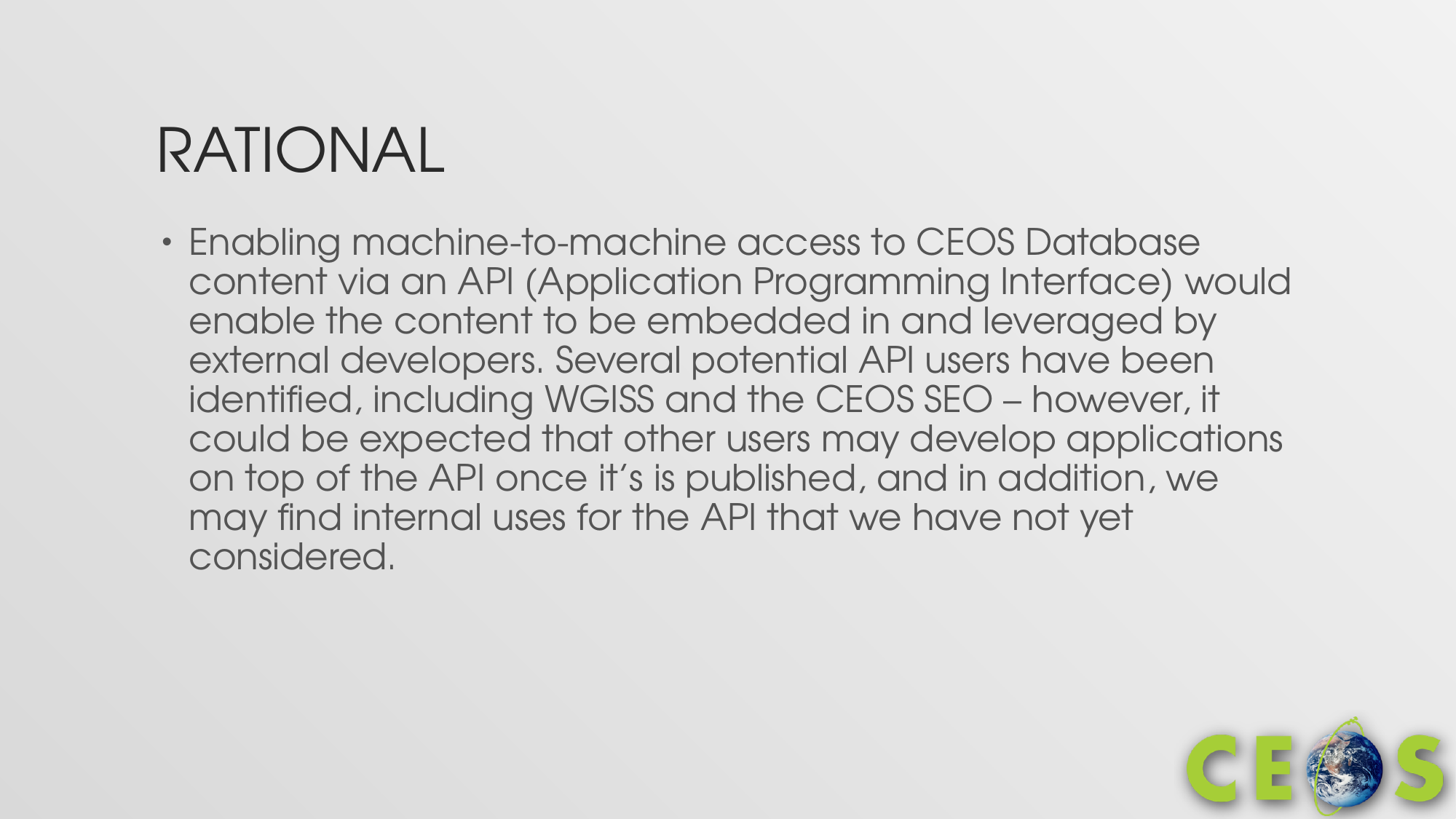

# Rational
Enabling machine-to-machine access to CEOS Database content via an API (Application Programming Interface) would enable the content to be embedded in and leveraged by external developers. Several potential API users have been identified, including WGISS and the CEOS SEO – however, it could be expected that other users may develop applications on top of the API once it’s is published, and in addition, we may find internal uses for the API that we have not yet considered.